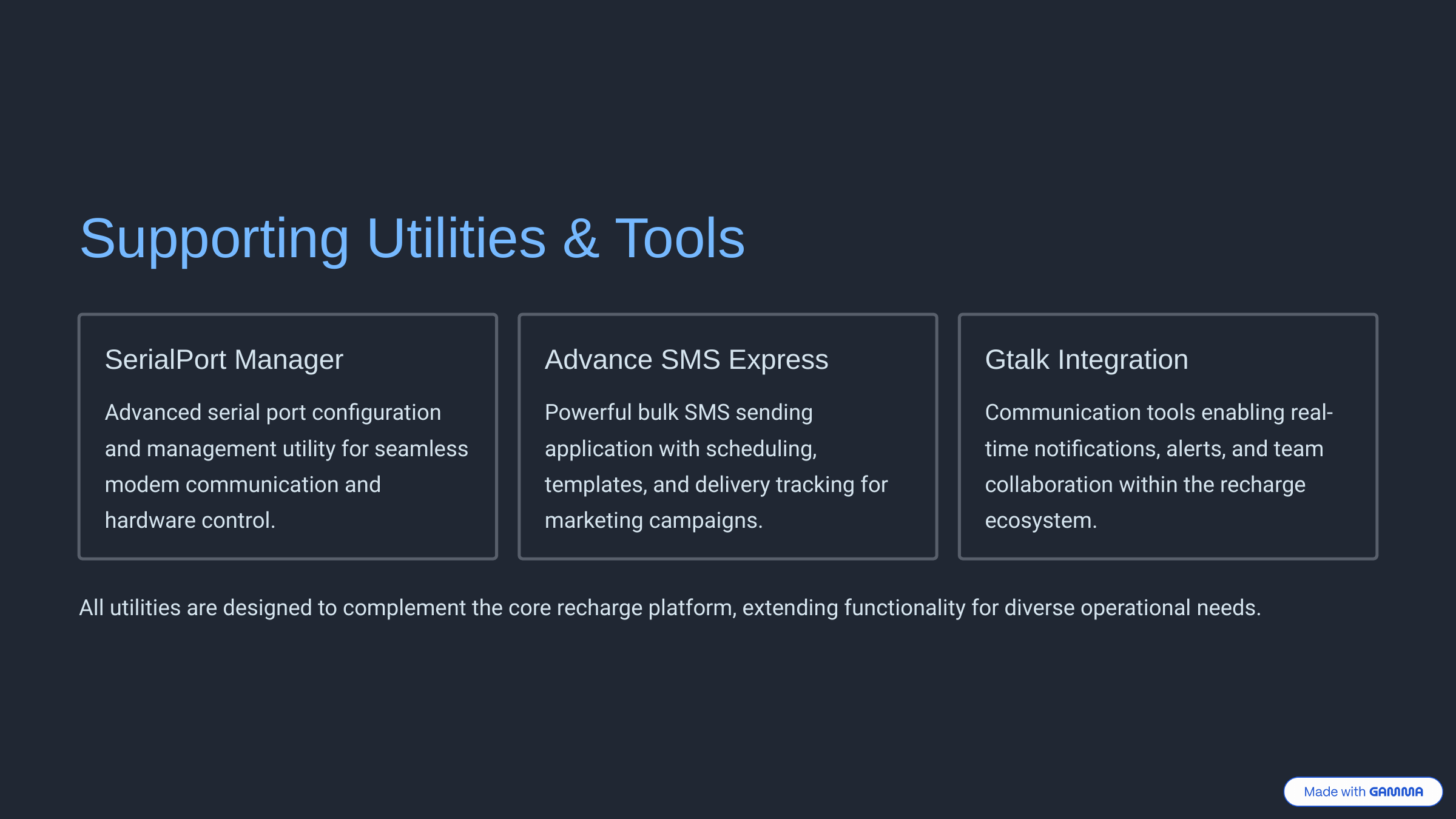

Supporting Utilities & Tools

SerialPort Manager
Advance SMS Express
Gtalk Integration
Advanced serial port configuration and management utility for seamless modem communication and hardware control.
Powerful bulk SMS sending application with scheduling, templates, and delivery tracking for marketing campaigns.
Communication tools enabling real-time notifications, alerts, and team collaboration within the recharge ecosystem.
All utilities are designed to complement the core recharge platform, extending functionality for diverse operational needs.